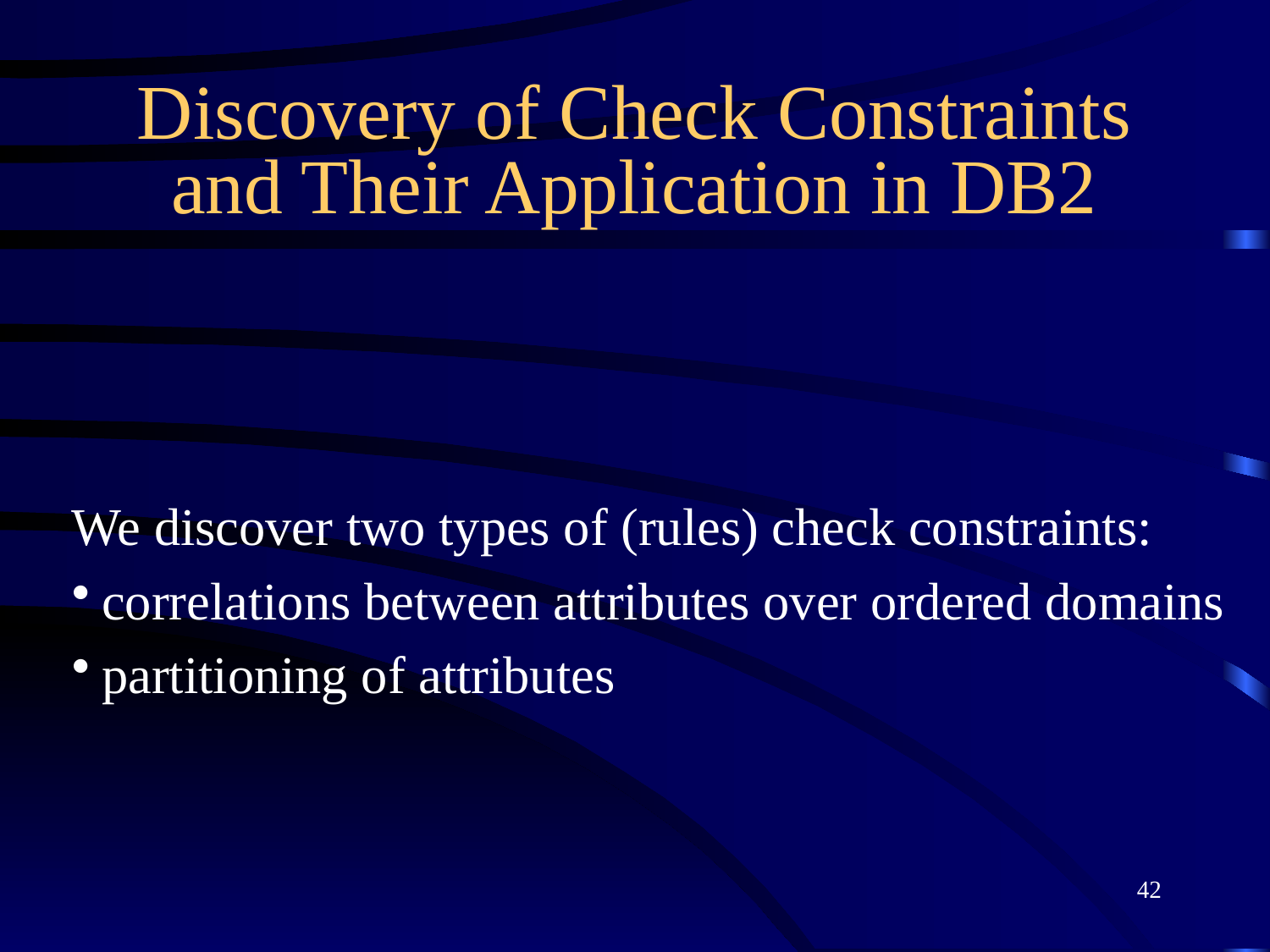

# Discovery of Check Constraints and Their Application in DB2
We discover two types of (rules) check constraints:
correlations between attributes over ordered domains
partitioning of attributes
42